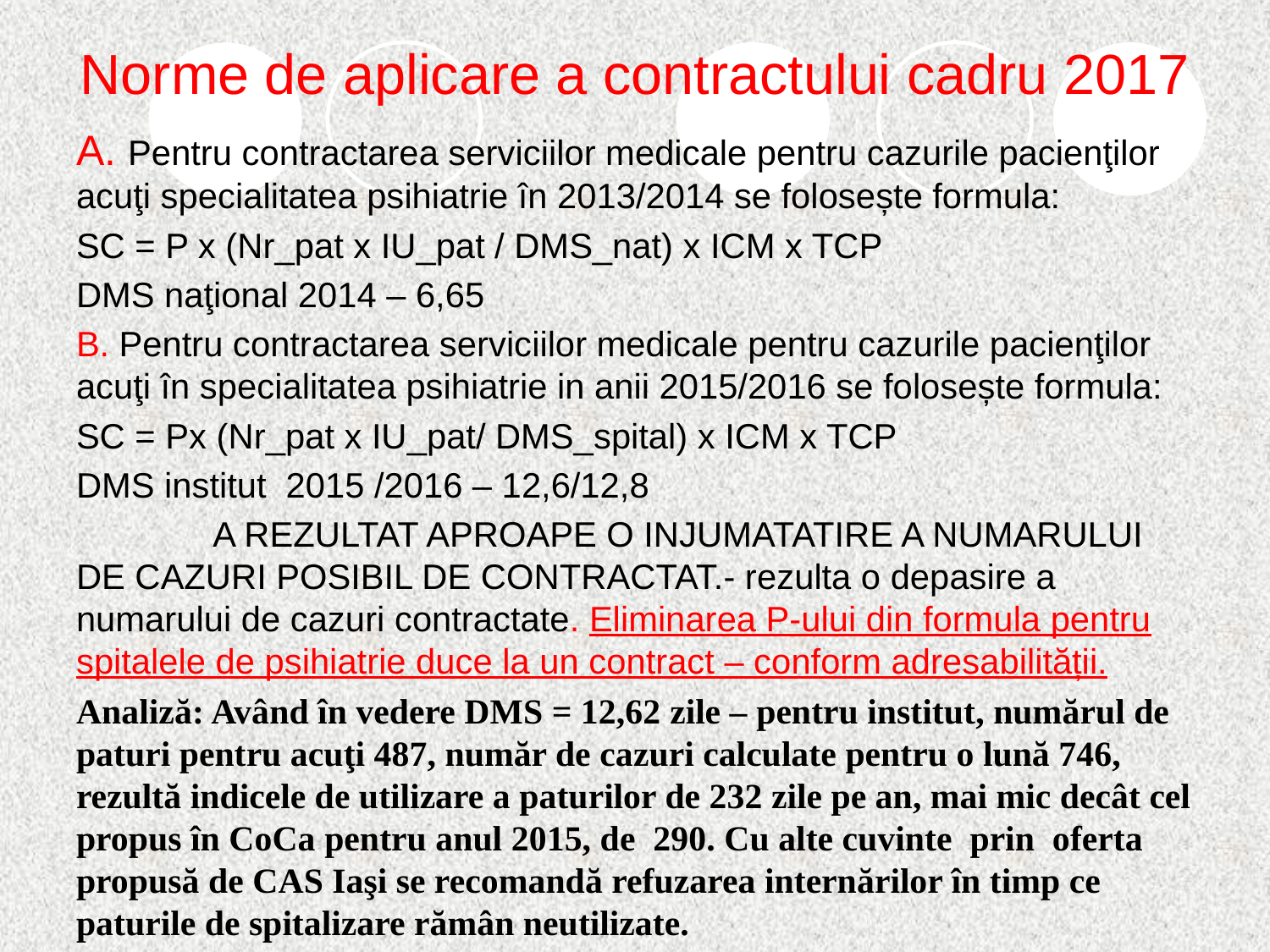

# Norme de aplicare a contractului cadru 2017
A. Pentru contractarea serviciilor medicale pentru cazurile pacienţilor acuţi specialitatea psihiatrie în 2013/2014 se folosește formula:
SC = P x (Nr_pat x IU_pat / DMS_nat) x ICM x TCP
DMS naţional 2014 – 6,65
B. Pentru contractarea serviciilor medicale pentru cazurile pacienţilor acuţi în specialitatea psihiatrie in anii 2015/2016 se folosește formula:
SC = Px (Nr_pat x IU_pat/ DMS_spital) x ICM x TCP
DMS institut  2015 /2016 – 12,6/12,8
 	 A REZULTAT APROAPE O INJUMATATIRE A NUMARULUI DE CAZURI POSIBIL DE CONTRACTAT.- rezulta o depasire a numarului de cazuri contractate. Eliminarea P-ului din formula pentru spitalele de psihiatrie duce la un contract – conform adresabilității.
Analiză: Având în vedere DMS = 12,62 zile – pentru institut, numărul de paturi pentru acuţi 487, număr de cazuri calculate pentru o lună 746, rezultă indicele de utilizare a paturilor de 232 zile pe an, mai mic decât cel propus în CoCa pentru anul 2015, de  290. Cu alte cuvinte  prin  oferta propusă de CAS Iaşi se recomandă refuzarea internărilor în timp ce paturile de spitalizare rămân neutilizate.